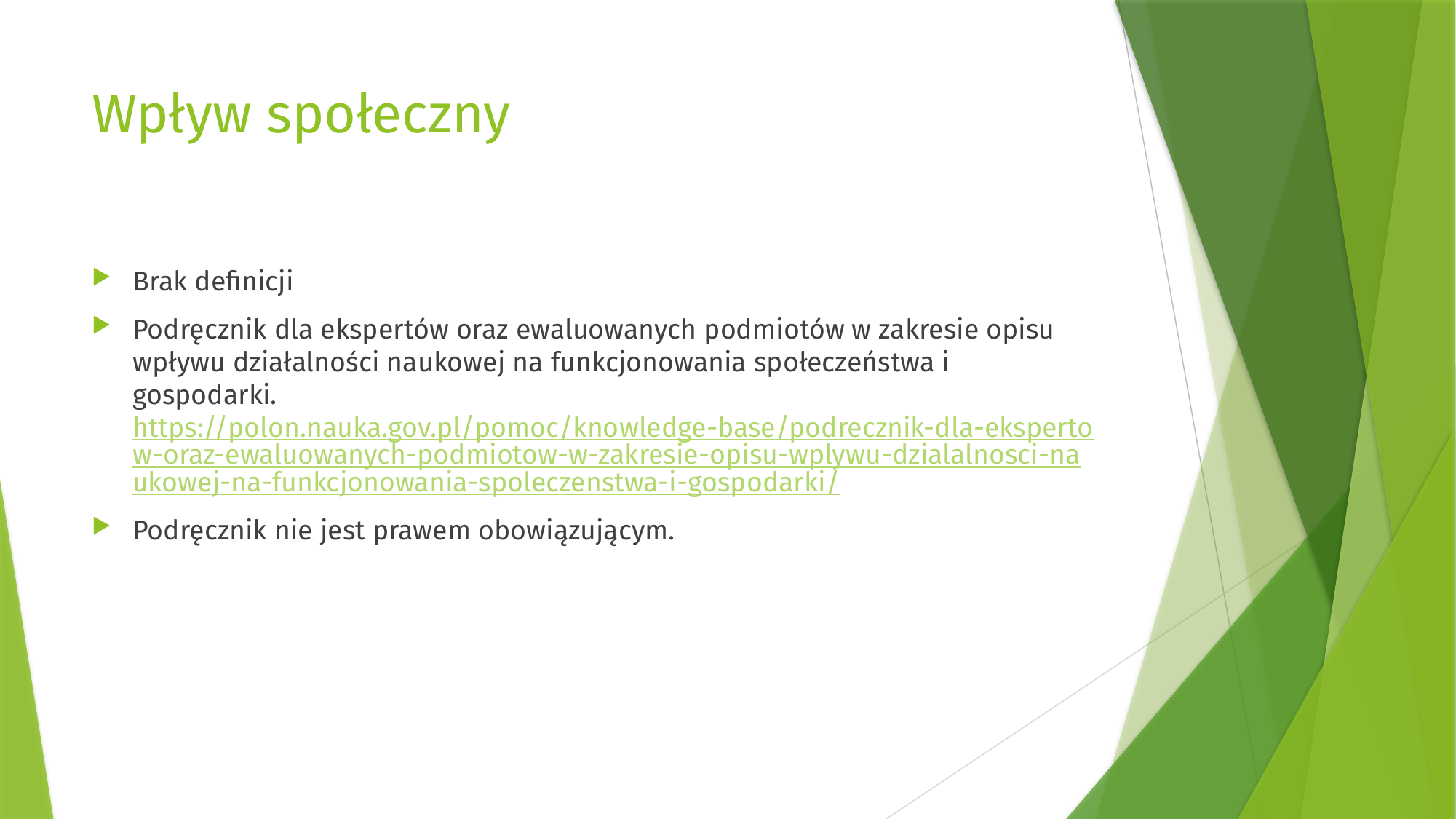

# Wpływ społeczny
Brak definicji
Podręcznik dla ekspertów oraz ewaluowanych podmiotów w zakresie opisu wpływu działalności naukowej na funkcjonowania społeczeństwa i gospodarki. https://polon.nauka.gov.pl/pomoc/knowledge-base/podrecznik-dla-ekspertow-oraz-ewaluowanych-podmiotow-w-zakresie-opisu-wplywu-dzialalnosci-naukowej-na-funkcjonowania-spoleczenstwa-i-gospodarki/
Podręcznik nie jest prawem obowiązującym.